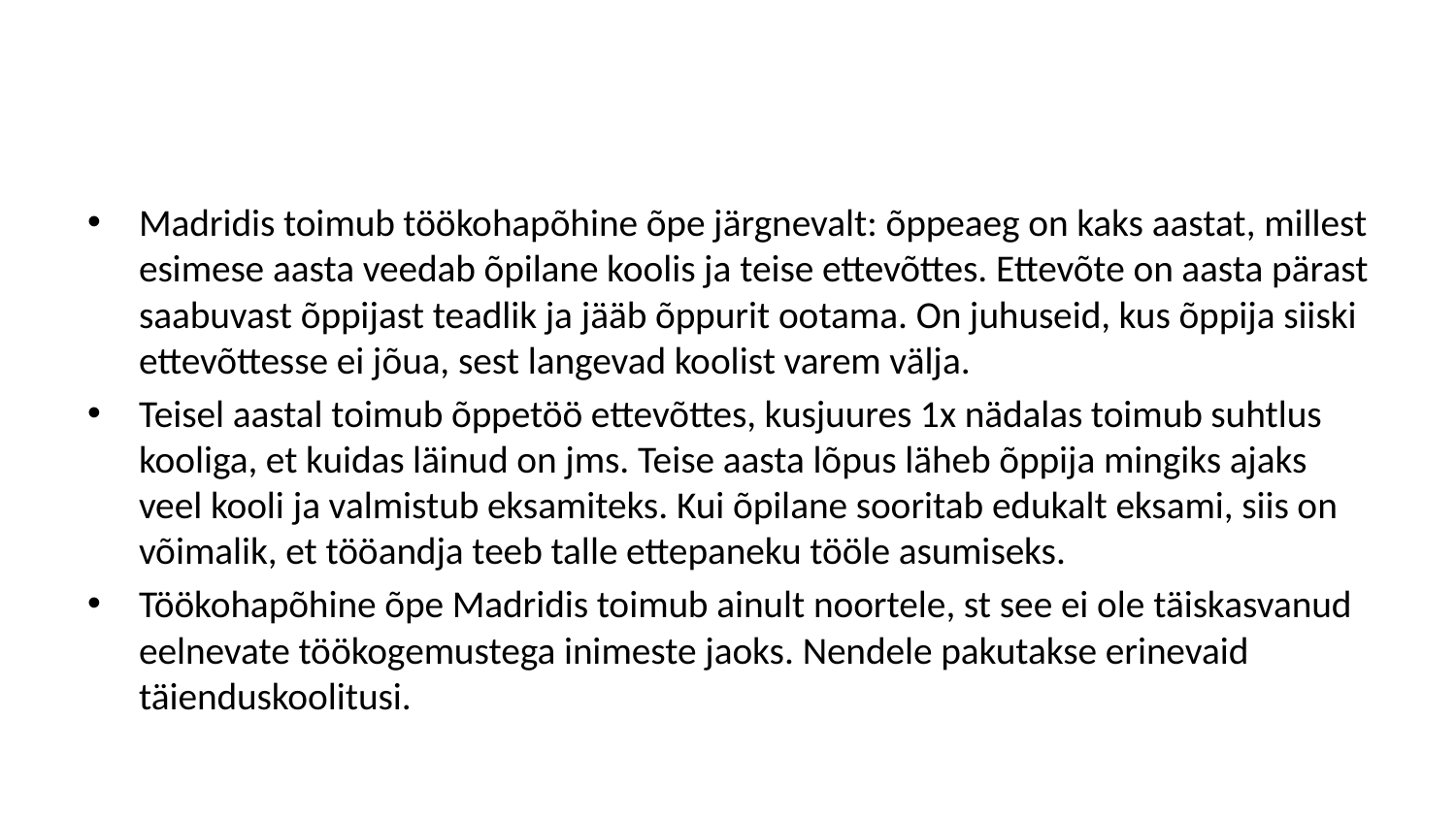

#
Madridis toimub töökohapõhine õpe järgnevalt: õppeaeg on kaks aastat, millest esimese aasta veedab õpilane koolis ja teise ettevõttes. Ettevõte on aasta pärast saabuvast õppijast teadlik ja jääb õppurit ootama. On juhuseid, kus õppija siiski ettevõttesse ei jõua, sest langevad koolist varem välja.
Teisel aastal toimub õppetöö ettevõttes, kusjuures 1x nädalas toimub suhtlus kooliga, et kuidas läinud on jms. Teise aasta lõpus läheb õppija mingiks ajaks veel kooli ja valmistub eksamiteks. Kui õpilane sooritab edukalt eksami, siis on võimalik, et tööandja teeb talle ettepaneku tööle asumiseks.
Töökohapõhine õpe Madridis toimub ainult noortele, st see ei ole täiskasvanud eelnevate töökogemustega inimeste jaoks. Nendele pakutakse erinevaid täienduskoolitusi.